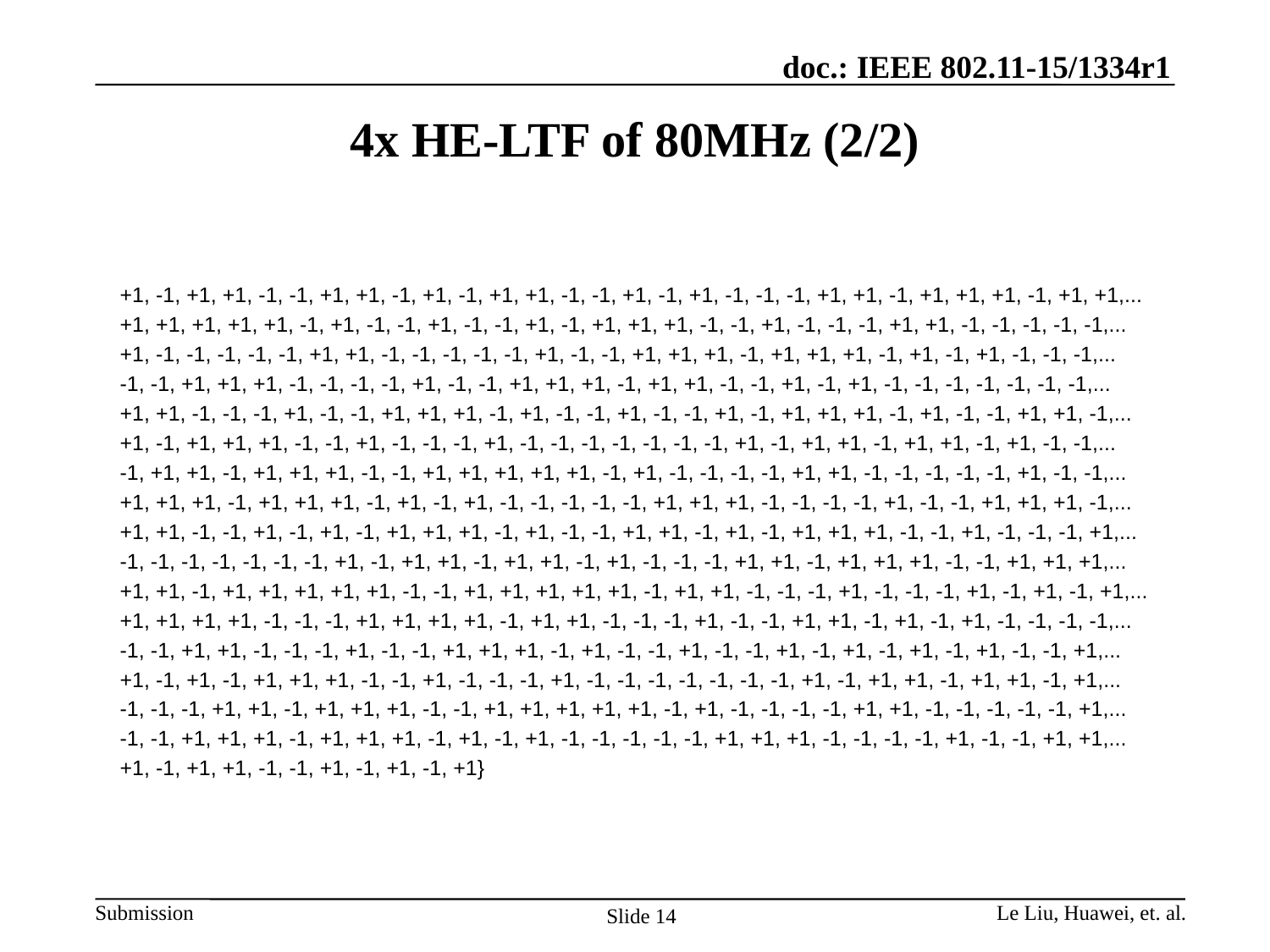

# 4x HE-LTF of 80MHz (2/2)
  +1, -1, +1, +1, -1, -1, +1, +1, -1, +1, -1, +1, +1, -1, -1, +1, -1, +1, -1, -1, -1, +1, +1, -1, +1, +1, +1, -1, +1, +1,...
  +1, +1, +1, +1, +1, -1, +1, -1, -1, +1, -1, -1, +1, -1, +1, +1, +1, -1, -1, +1, -1, -1, -1, +1, +1, -1, -1, -1, -1, -1,...
  +1, -1, -1, -1, -1, -1, +1, +1, -1, -1, -1, -1, -1, +1, -1, -1, +1, +1, +1, -1, +1, +1, +1, -1, +1, -1, +1, -1, -1, -1,...
  -1, -1, +1, +1, +1, -1, -1, -1, -1, +1, -1, -1, +1, +1, +1, -1, +1, +1, -1, -1, +1, -1, +1, -1, -1, -1, -1, -1, -1, -1,...
  +1, +1, -1, -1, -1, +1, -1, -1, +1, +1, +1, -1, +1, -1, -1, +1, -1, -1, +1, -1, +1, +1, +1, -1, +1, -1, -1, +1, +1, -1,...
  +1, -1, +1, +1, +1, -1, -1, +1, -1, -1, -1, +1, -1, -1, -1, -1, -1, -1, -1, +1, -1, +1, +1, -1, +1, +1, -1, +1, -1, -1,...
  -1, +1, +1, -1, +1, +1, +1, -1, -1, +1, +1, +1, +1, +1, -1, +1, -1, -1, -1, -1, +1, +1, -1, -1, -1, -1, -1, +1, -1, -1,...
  +1, +1, +1, -1, +1, +1, +1, -1, +1, -1, +1, -1, -1, -1, -1, -1, +1, +1, +1, -1, -1, -1, -1, +1, -1, -1, +1, +1, +1, -1,...
  +1, +1, -1, -1, +1, -1, +1, -1, +1, +1, +1, -1, +1, -1, -1, +1, +1, -1, +1, -1, +1, +1, +1, -1, -1, +1, -1, -1, -1, +1,...
  -1, -1, -1, -1, -1, -1, -1, +1, -1, +1, +1, -1, +1, +1, -1, +1, -1, -1, -1, +1, +1, -1, +1, +1, +1, -1, -1, +1, +1, +1,...
  +1, +1, -1, +1, +1, +1, +1, +1, -1, -1, +1, +1, +1, +1, +1, -1, +1, +1, -1, -1, -1, +1, -1, -1, -1, +1, -1, +1, -1, +1,...
  +1, +1, +1, +1, -1, -1, -1, +1, +1, +1, +1, -1, +1, +1, -1, -1, -1, +1, -1, -1, +1, +1, -1, +1, -1, +1, -1, -1, -1, -1,...
  -1, -1, +1, +1, -1, -1, -1, +1, -1, -1, +1, +1, +1, -1, +1, -1, -1, +1, -1, -1, +1, -1, +1, -1, +1, -1, +1, -1, -1, +1,...
  +1, -1, +1, -1, +1, +1, +1, -1, -1, +1, -1, -1, -1, +1, -1, -1, -1, -1, -1, -1, -1, +1, -1, +1, +1, -1, +1, +1, -1, +1,...
  -1, -1, -1, +1, +1, -1, +1, +1, +1, -1, -1, +1, +1, +1, +1, +1, -1, +1, -1, -1, -1, -1, +1, +1, -1, -1, -1, -1, -1, +1,...
  -1, -1, +1, +1, +1, -1, +1, +1, +1, -1, +1, -1, +1, -1, -1, -1, -1, -1, +1, +1, +1, -1, -1, -1, -1, +1, -1, -1, +1, +1,...
  +1, -1, +1, +1, -1, -1, +1, -1, +1, -1, +1}
Le Liu, Huawei, et. al.
Slide 14